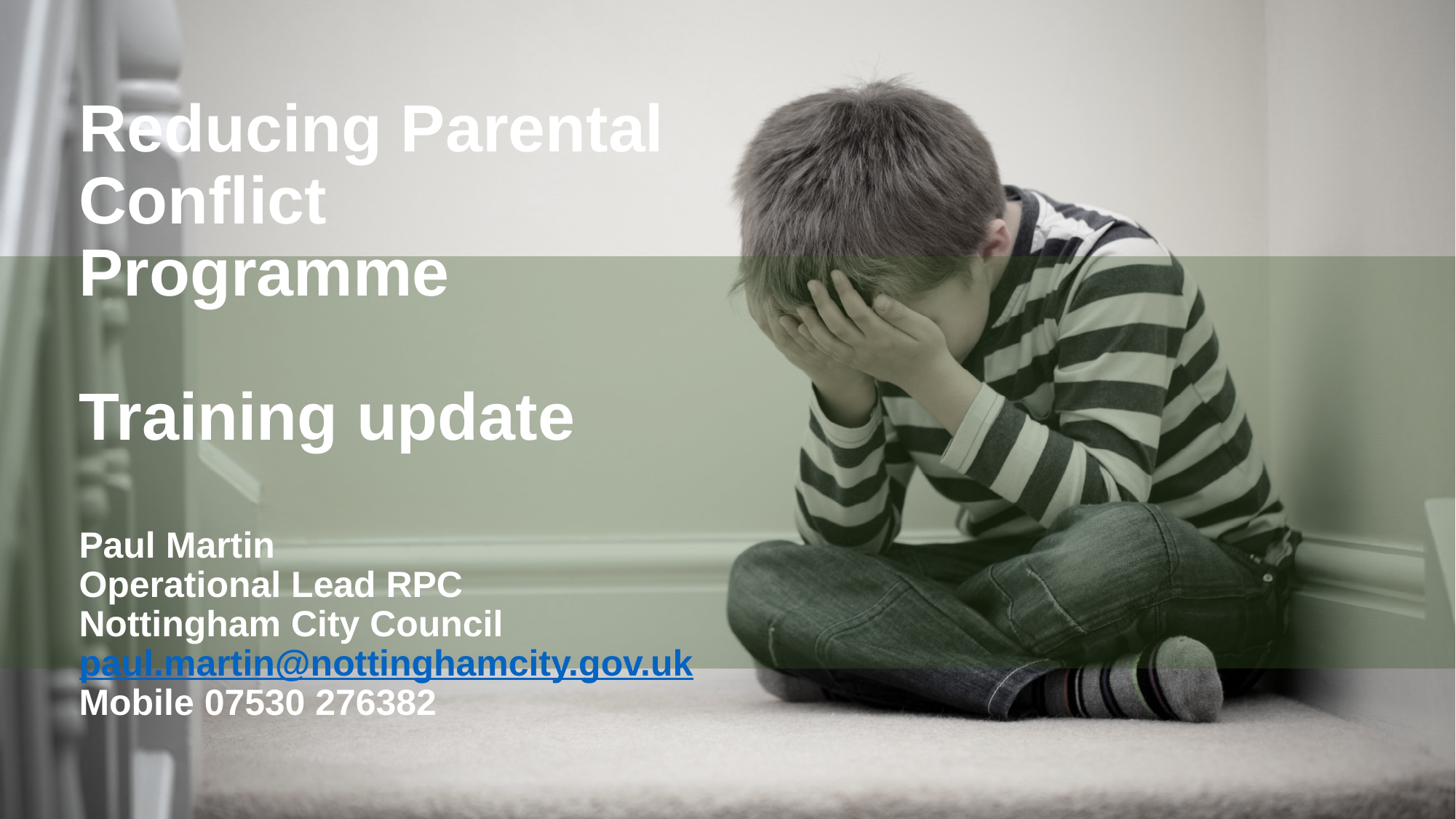

# Reducing Parental Conflict Programme Training update Paul Martin Operational Lead RPC Nottingham City Council paul.martin@nottinghamcity.gov.uk Mobile 07530 276382